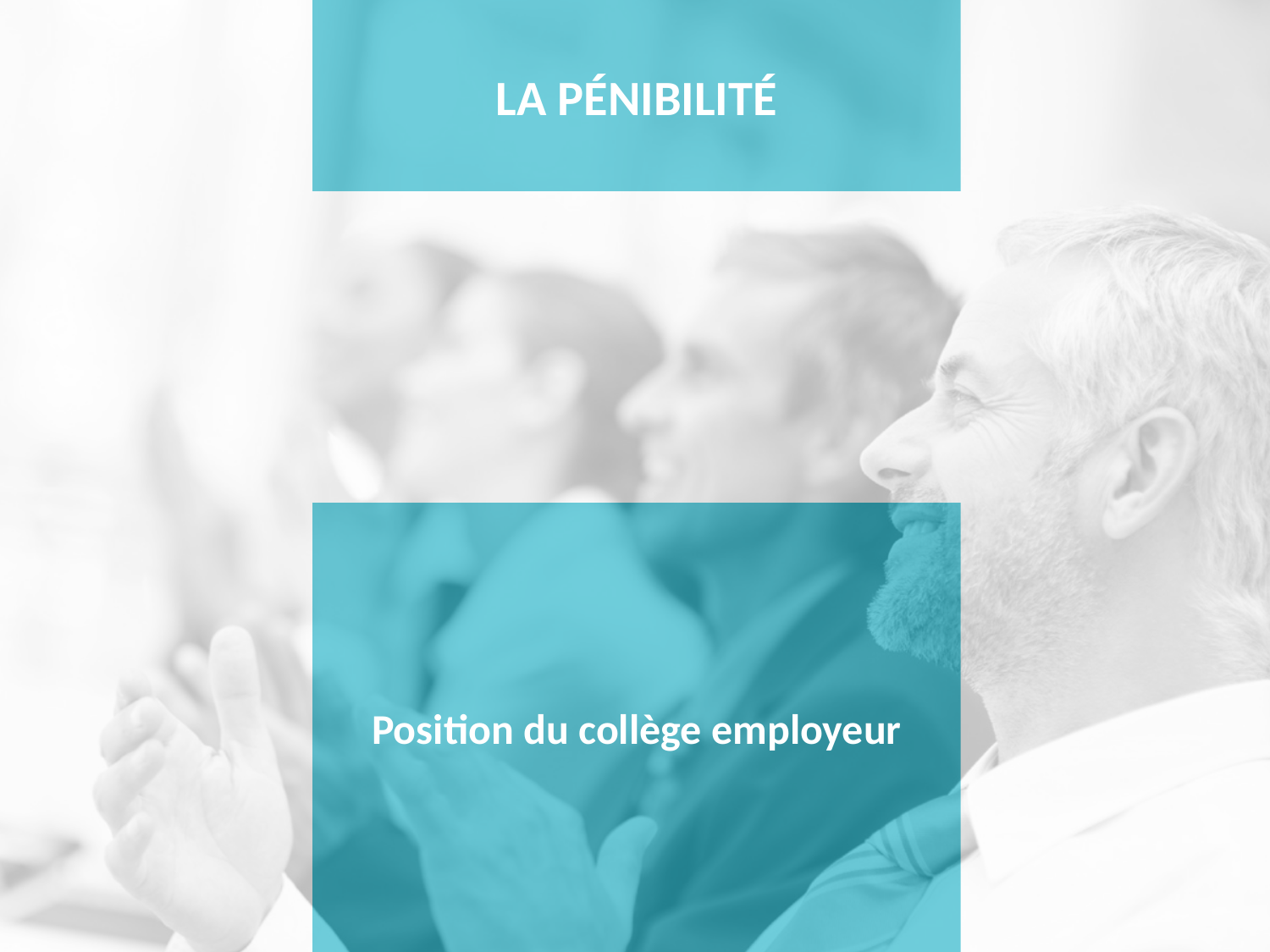

# La pénibilité
Position du collège employeur